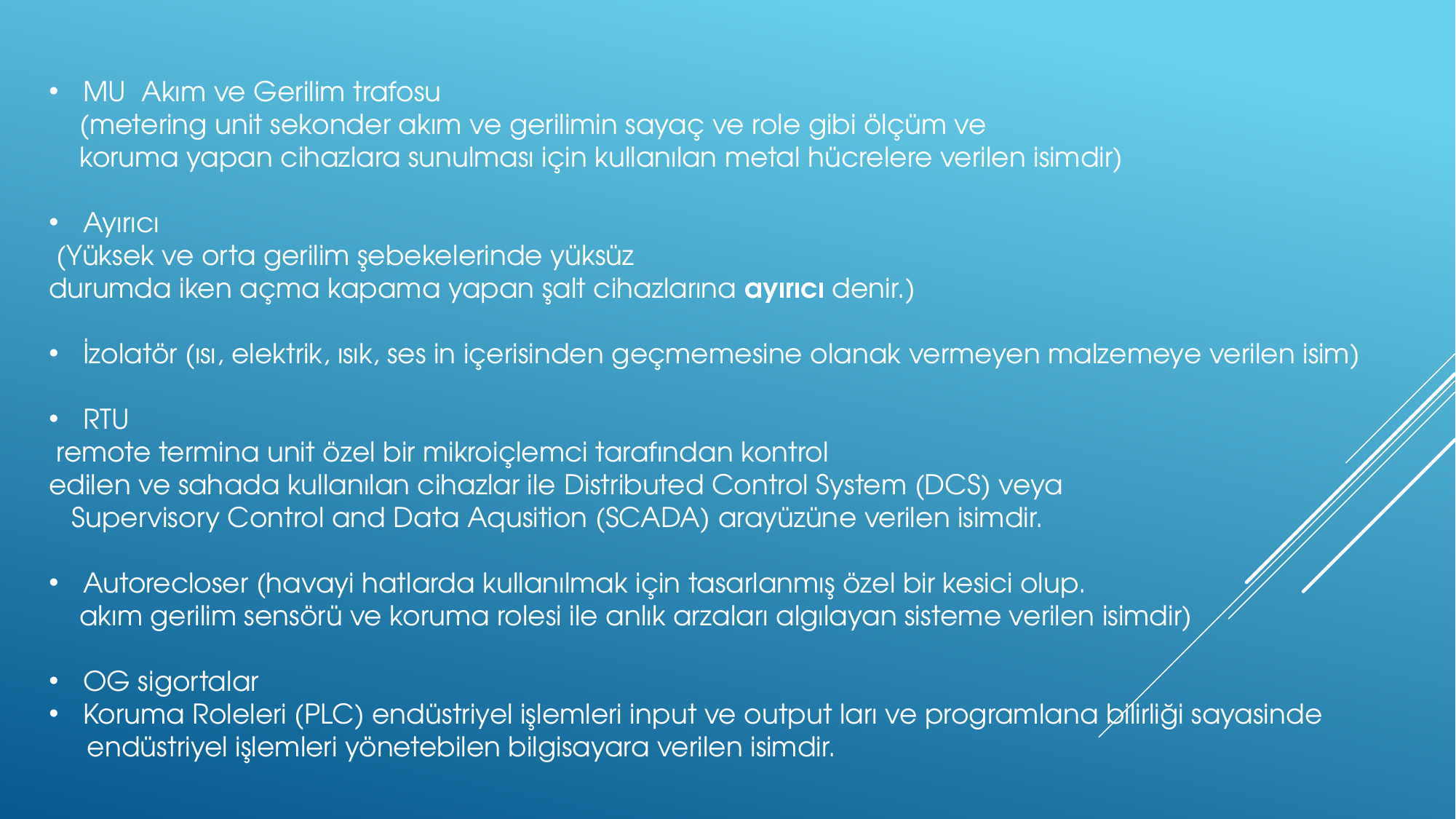

MU  Akım ve Gerilim trafosu
    (metering unit sekonder akım ve gerilimin sayaç ve role gibi ölçüm ve
    koruma yapan cihazlara sunulması için kullanılan metal hücrelere verilen isimdir)

Ayırıcı
 (Yüksek ve orta gerilim şebekelerinde yüksüz
durumda iken açma kapama yapan şalt cihazlarına ayırıcı denir.)

İzolatör (ısı, elektrik, ısık, ses in içerisinden geçmemesine olanak vermeyen malzemeye verilen isim)

RTU
 remote termina unit özel bir mikroiçlemci tarafından kontrol
edilen ve sahada kullanılan cihazlar ile Distributed Control System (DCS) veya
   Supervisory Control and Data Aqusition (SCADA) arayüzüne verilen isimdir.

Autorecloser (havayi hatlarda kullanılmak için tasarlanmış özel bir kesici olup.
    akım gerilim sensörü ve koruma rolesi ile anlık arzaları algılayan sisteme verilen isimdir)

OG sigortalar
Koruma Roleleri (PLC) endüstriyel işlemleri input ve output ları ve programlana bilirliği sayasinde
     endüstriyel işlemleri yönetebilen bilgisayara verilen isimdir.